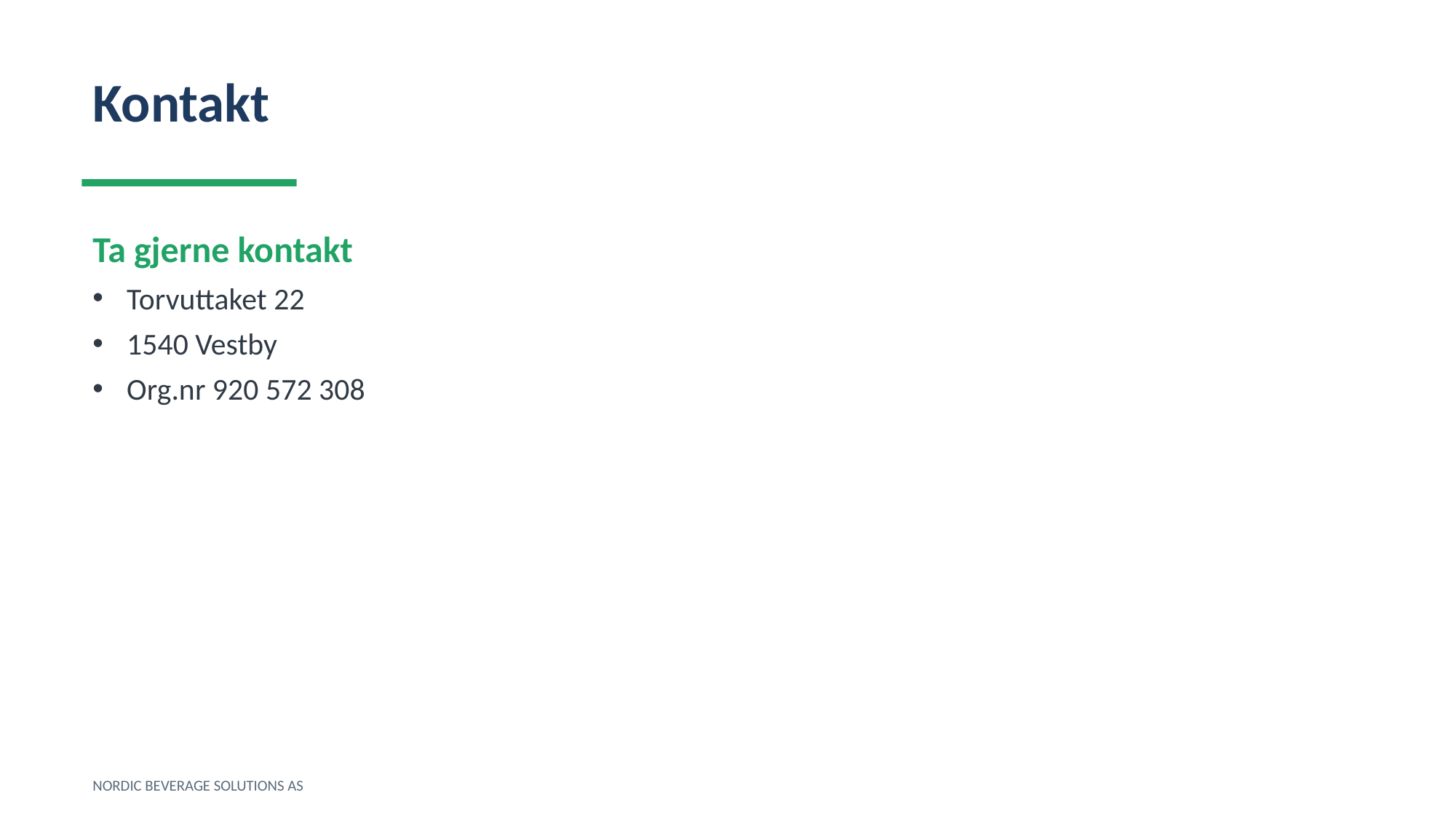

Kontakt

Ta gjerne kontakt
Torvuttaket 22
1540 Vestby
Org.nr 920 572 308
NORDIC BEVERAGE SOLUTIONS AS